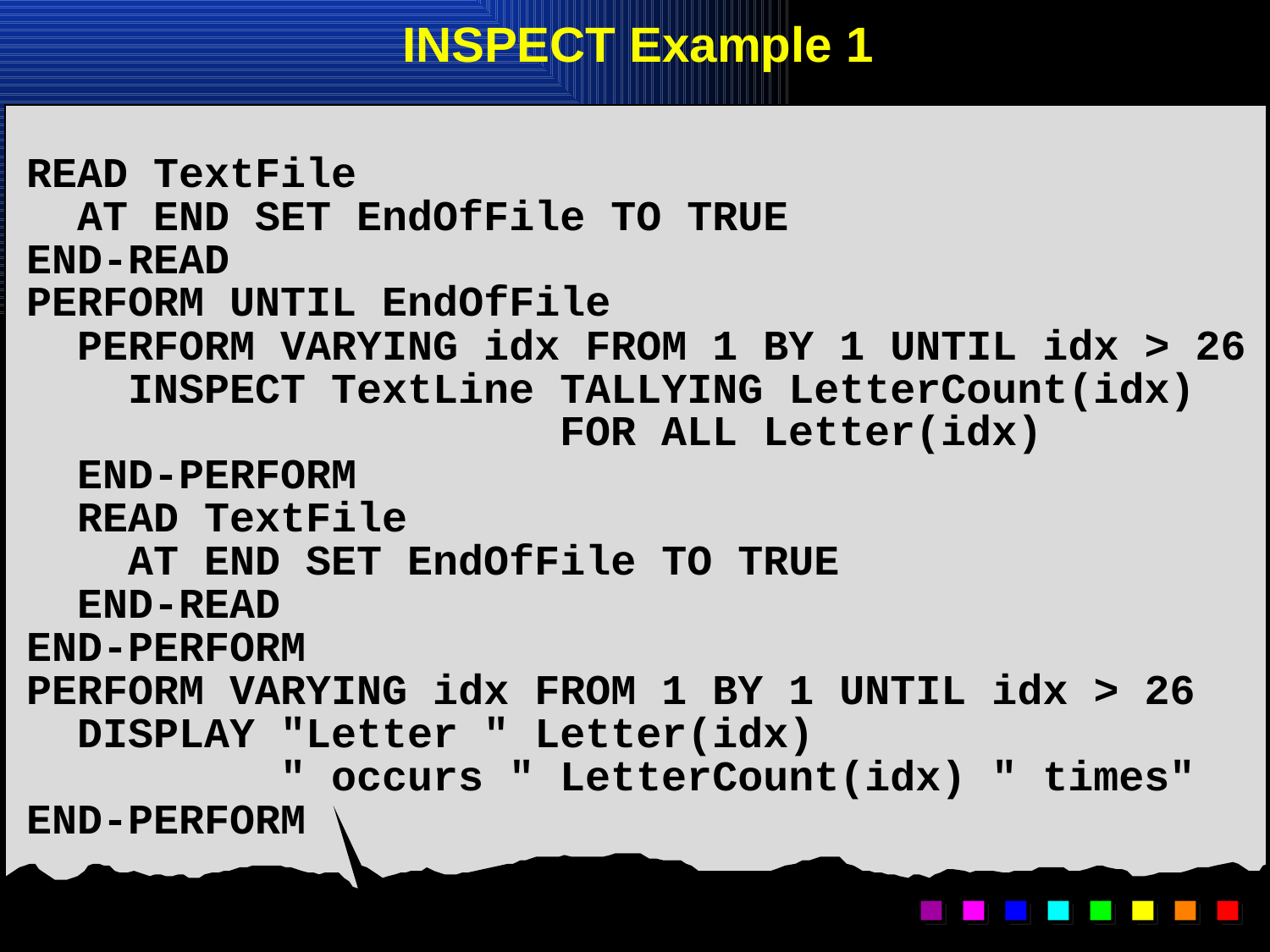

# INSPECT Example 1

READ TextFile
  AT END SET EndOfFile TO TRUE
END-READ
PERFORM UNTIL EndOfFile
  PERFORM VARYING idx FROM 1 BY 1 UNTIL idx > 26
    INSPECT TextLine TALLYING LetterCount(idx)
                     FOR ALL Letter(idx)
  END-PERFORM
  READ TextFile
    AT END SET EndOfFile TO TRUE
  END-READ
END-PERFORM
PERFORM VARYING idx FROM 1 BY 1 UNTIL idx > 26
  DISPLAY "Letter " Letter(idx)
          " occurs " LetterCount(idx) " times"
END-PERFORM